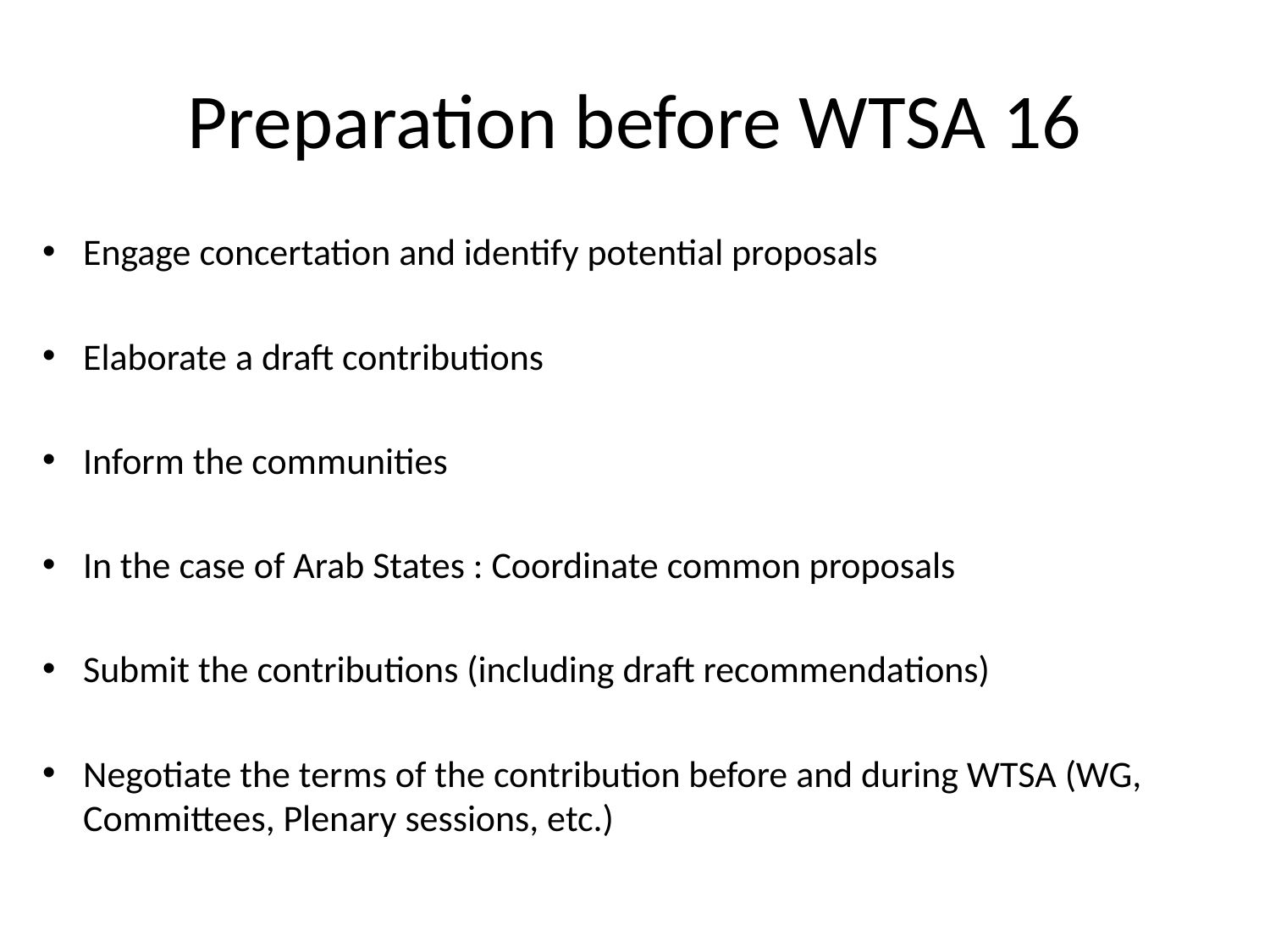

# Preparation before WTSA 16
Engage concertation and identify potential proposals

Elaborate a draft contributions

Inform the communities

In the case of Arab States : Coordinate common proposals

Submit the contributions (including draft recommendations)

Negotiate the terms of the contribution before and during WTSA (WG, Committees, Plenary sessions, etc.)